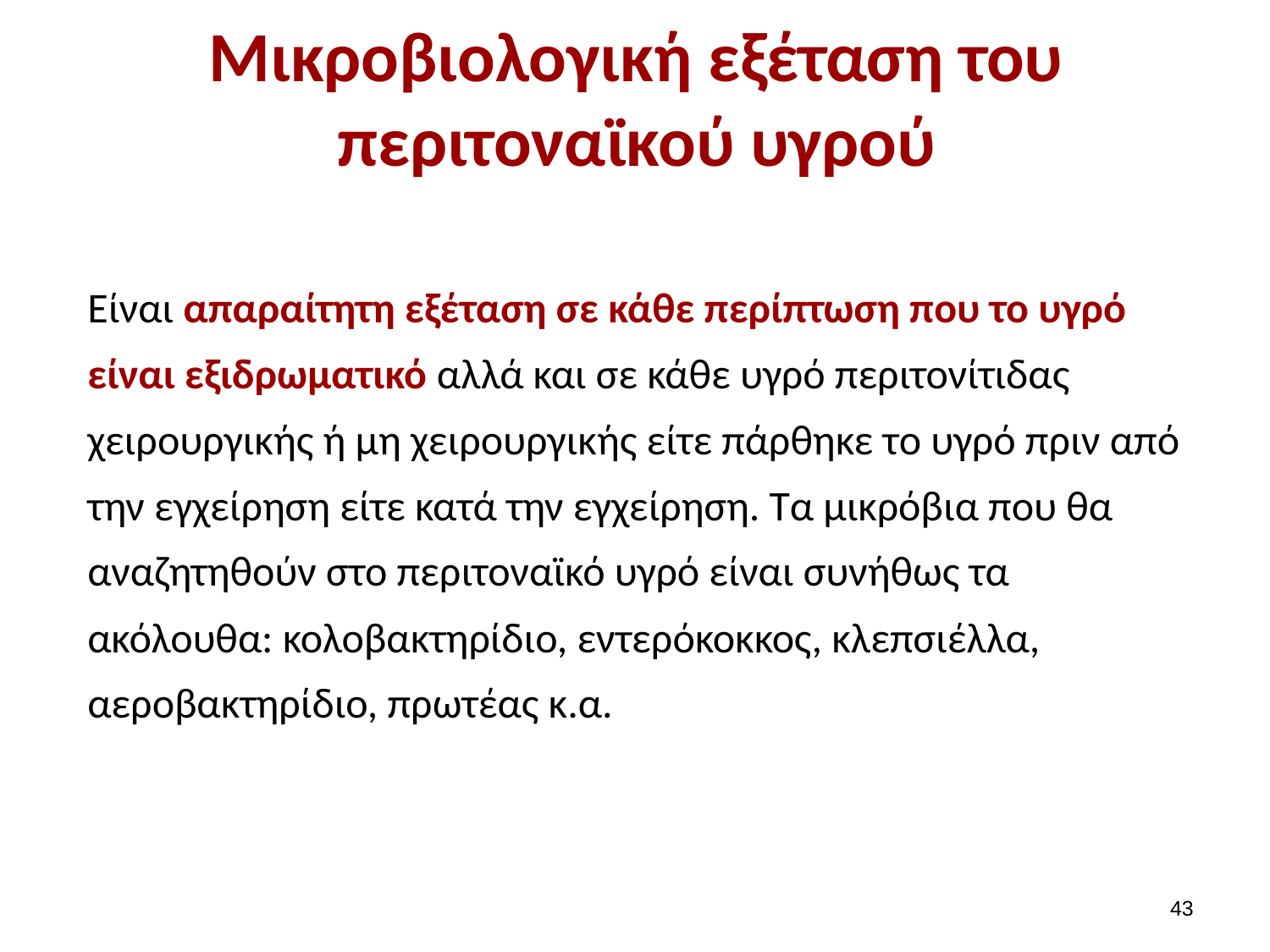

# Μικροβιολογική εξέταση του περιτοναϊκού υγρού
Είναι απαραίτητη εξέταση σε κάθε περίπτωση που το υγρό είναι εξιδρωματικό αλλά και σε κάθε υγρό περιτονίτιδας χειρουργικής ή μη χειρουργικής είτε πάρθηκε το υγρό πριν από την εγχείρηση είτε κατά την εγχείρηση. Τα μικρόβια που θα αναζητηθούν στο περιτοναϊκό υγρό είναι συνήθως τα ακόλουθα: κολοβακτηρίδιο, εντερόκοκκος, κλεπσιέλλα, αεροβακτηρίδιο, πρωτέας κ.α.

43